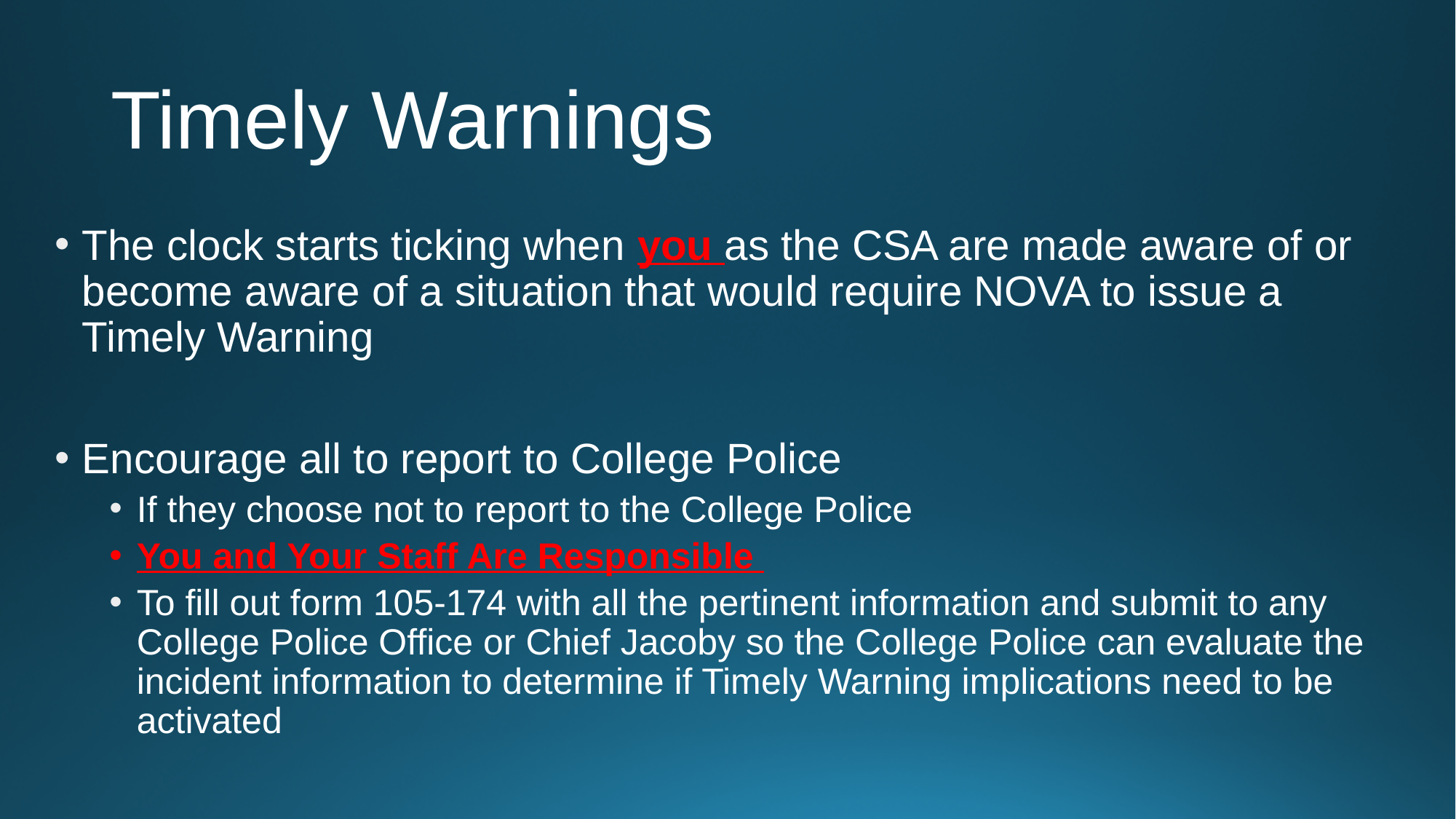

# Timely Warnings
The clock starts ticking when you as the CSA are made aware of or become aware of a situation that would require NOVA to issue a Timely Warning

Encourage all to report to College Police
If they choose not to report to the College Police
You and Your Staff Are Responsible
To fill out form 105-174 with all the pertinent information and submit to any College Police Office or Chief Jacoby so the College Police can evaluate the incident information to determine if Timely Warning implications need to be activated